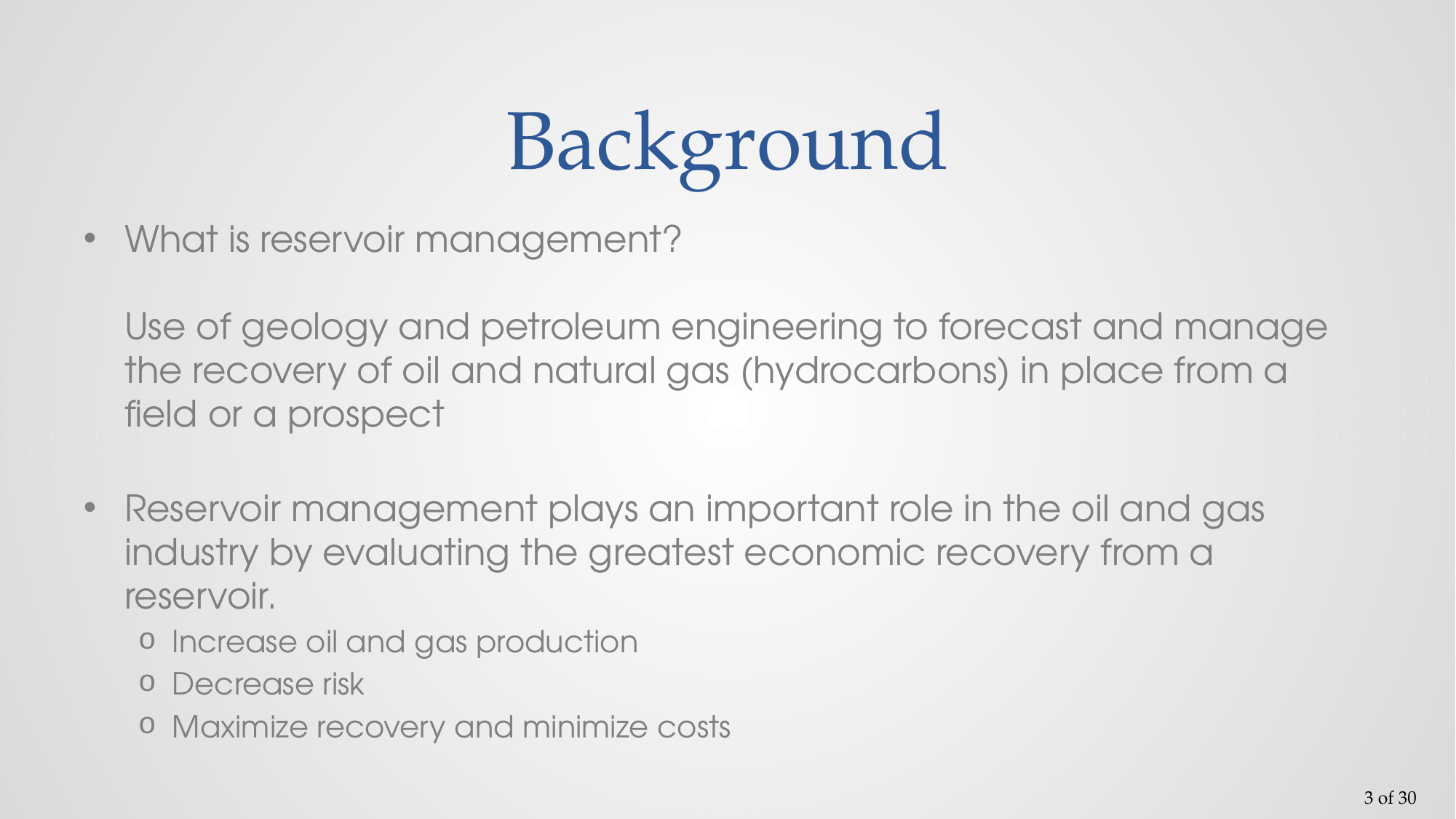

# Background
What is reservoir management?
Use of geology and petroleum engineering to forecast and manage the recovery of oil and natural gas (hydrocarbons) in place from a field or a prospect
Reservoir management plays an important role in the oil and gas industry by evaluating the greatest economic recovery from a reservoir.
Increase oil and gas production
Decrease risk
Maximize recovery and minimize costs